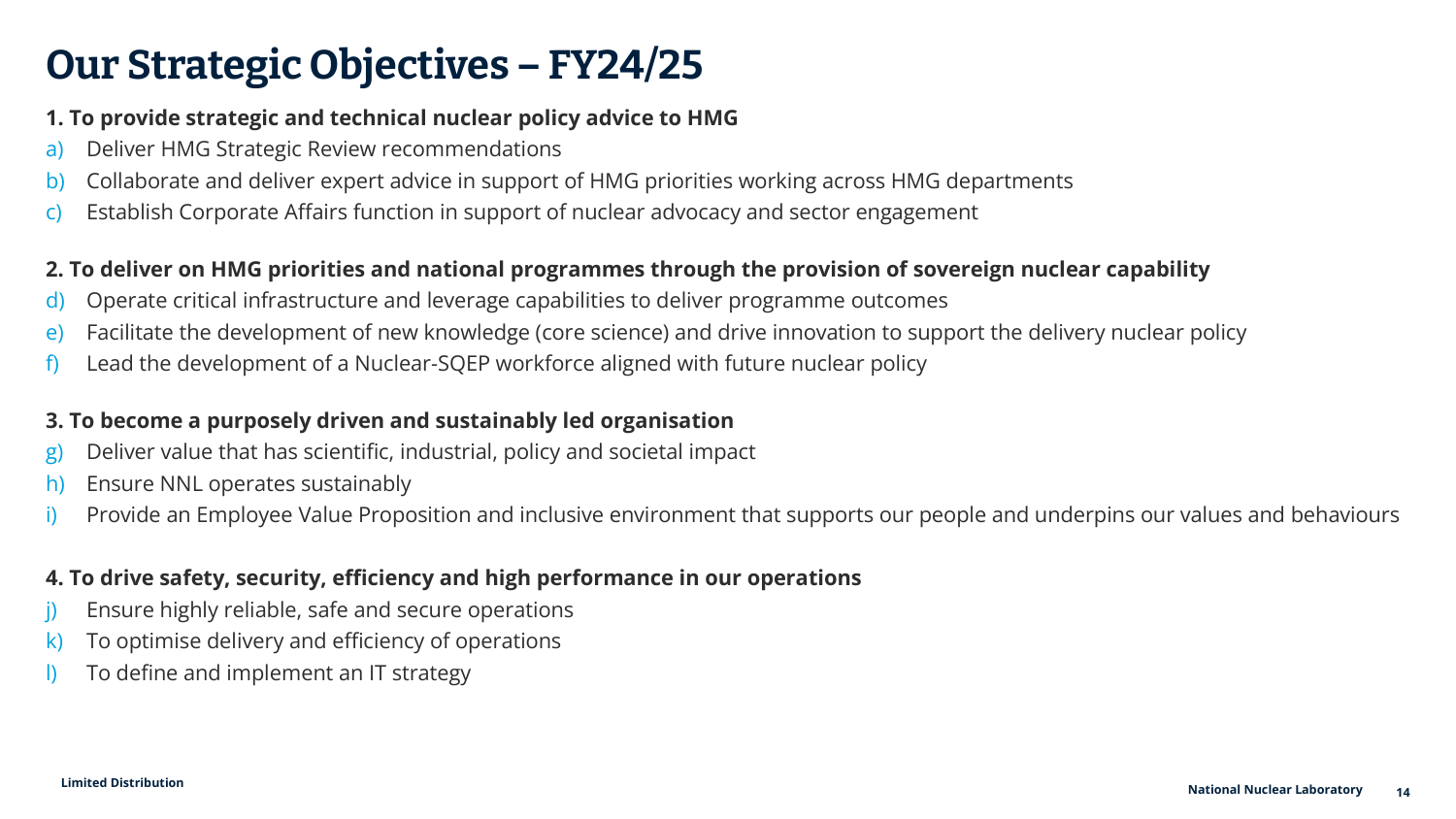

# Our Strategic Objectives – FY24/25
1. To provide strategic and technical nuclear policy advice to HMG
Deliver HMG Strategic Review recommendations
Collaborate and deliver expert advice in support of HMG priorities working across HMG departments
Establish Corporate Affairs function in support of nuclear advocacy and sector engagement

2. To deliver on HMG priorities and national programmes through the provision of sovereign nuclear capability
Operate critical infrastructure and leverage capabilities to deliver programme outcomes
Facilitate the development of new knowledge (core science) and drive innovation to support the delivery nuclear policy
Lead the development of a Nuclear-SQEP workforce aligned with future nuclear policy

3. To become a purposely driven and sustainably led organisation
Deliver value that has scientific, industrial, policy and societal impact
Ensure NNL operates sustainably
Provide an Employee Value Proposition and inclusive environment that supports our people and underpins our values and behaviours

4. To drive safety, security, efficiency and high performance in our operations
Ensure highly reliable, safe and secure operations
To optimise delivery and efficiency of operations
To define and implement an IT strategy
Limited Distribution